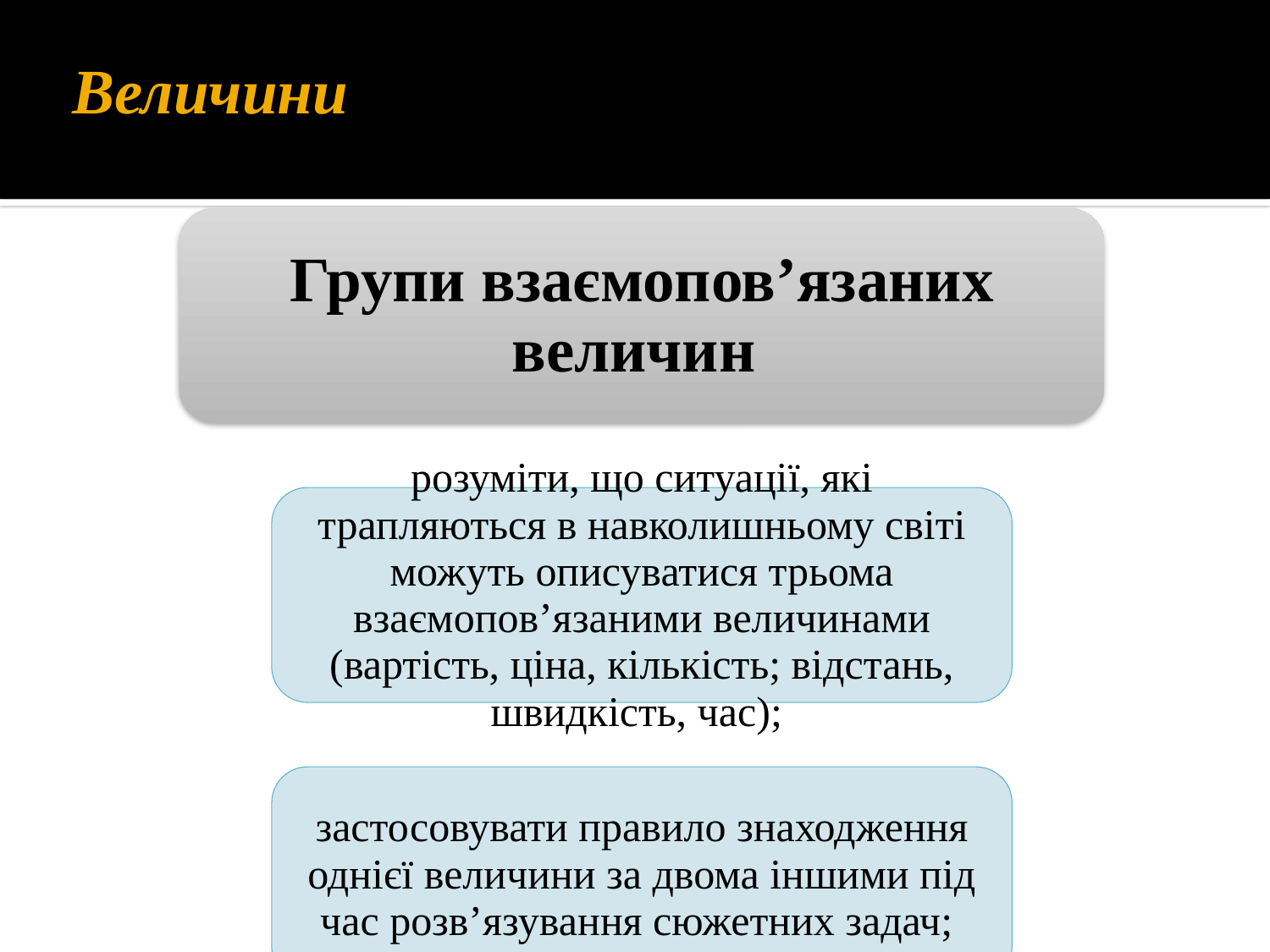

# Величини
Групи взаємопов’язаних величин
розуміти, що ситуації, які трапляються в навколишньому світі можуть описуватися трьома взаємопов’язаними величинами (вартість, ціна, кількість; відстань, швидкість, час);
застосовувати правило знаходження однієї величини за двома іншими під час розв’язування сюжетних задач;